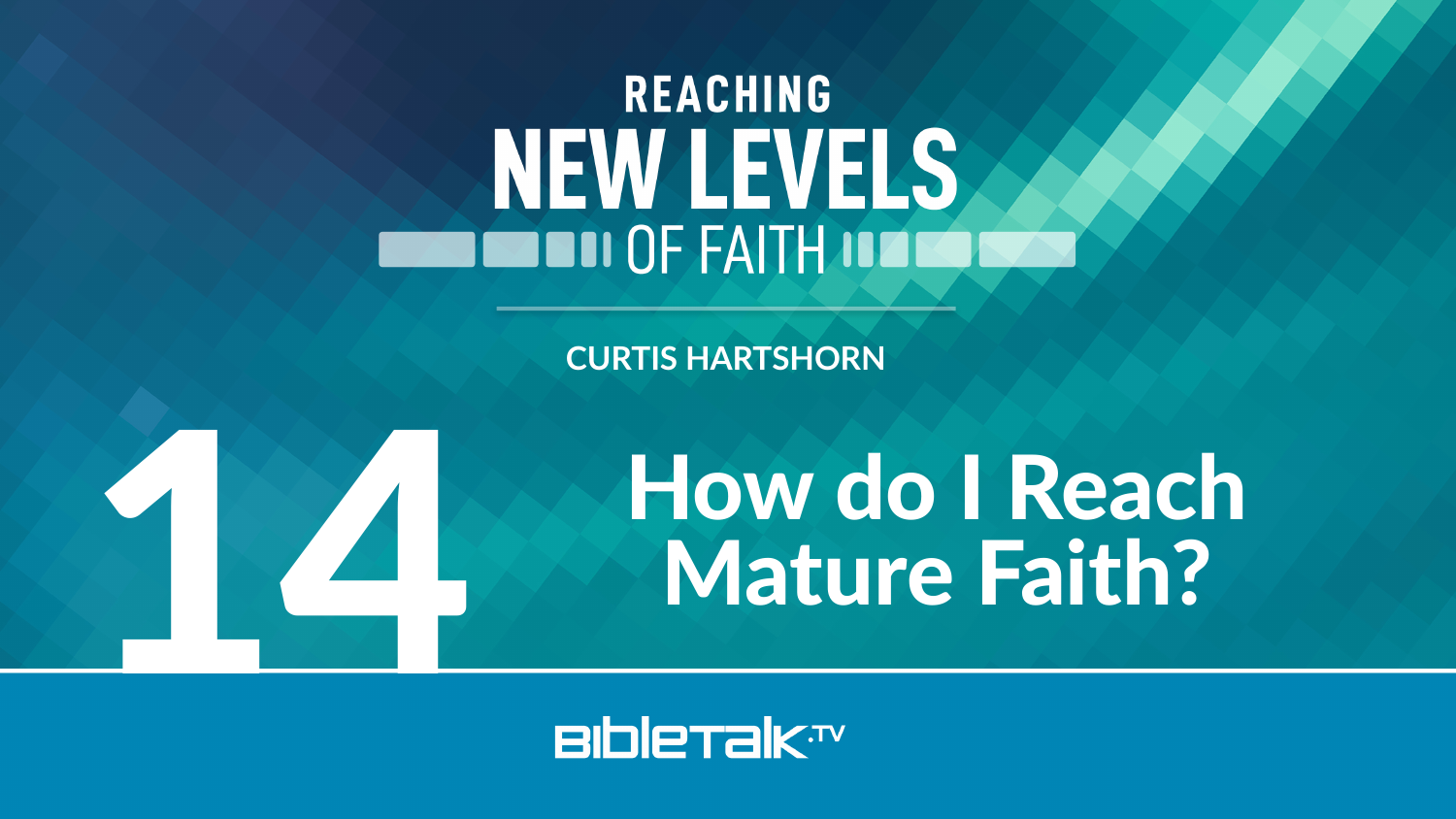

14
How do I Reach Mature Faith?